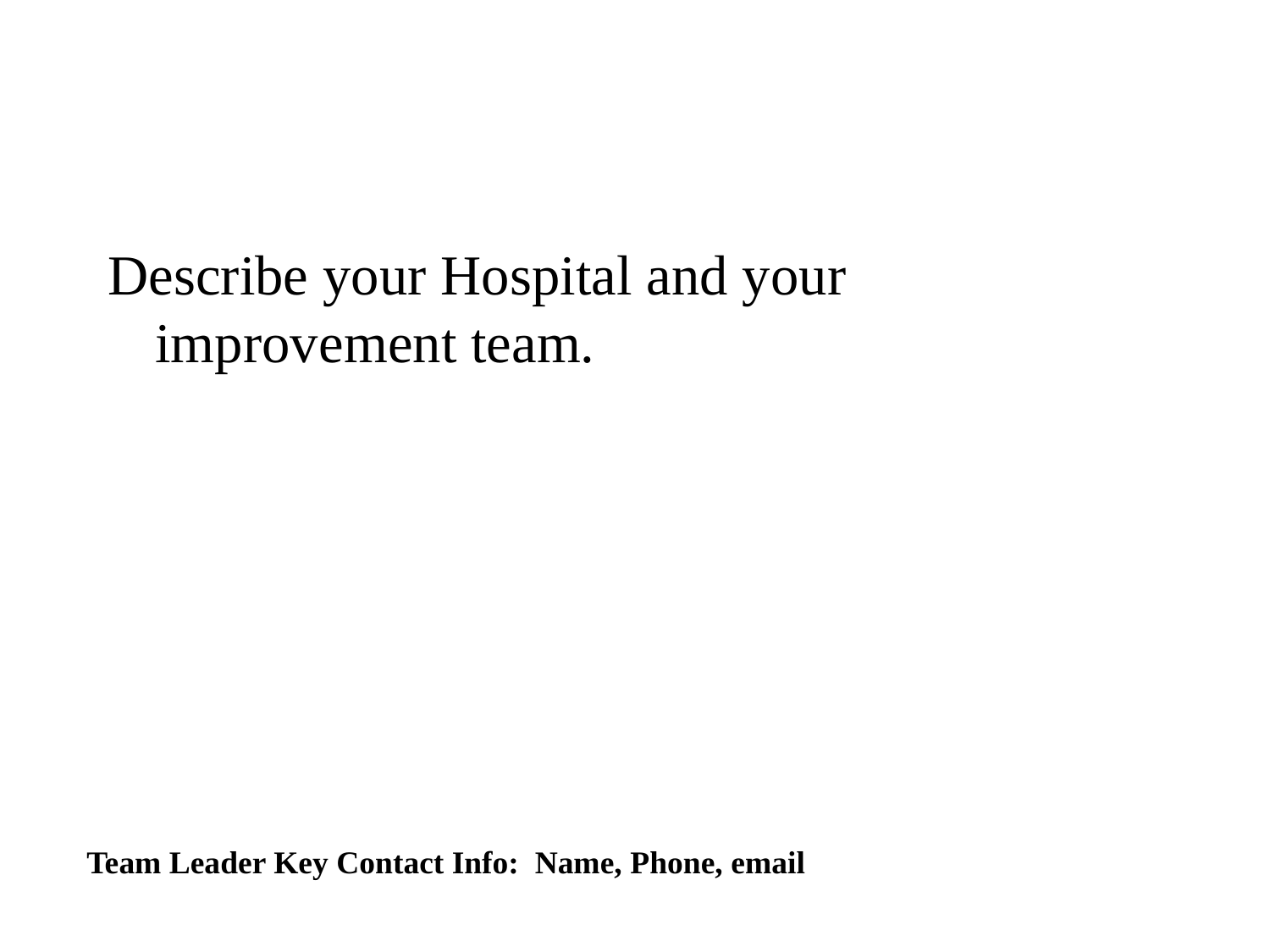

#
Describe your Hospital and your improvement team.

Team Leader Key Contact Info:  Name, Phone, email